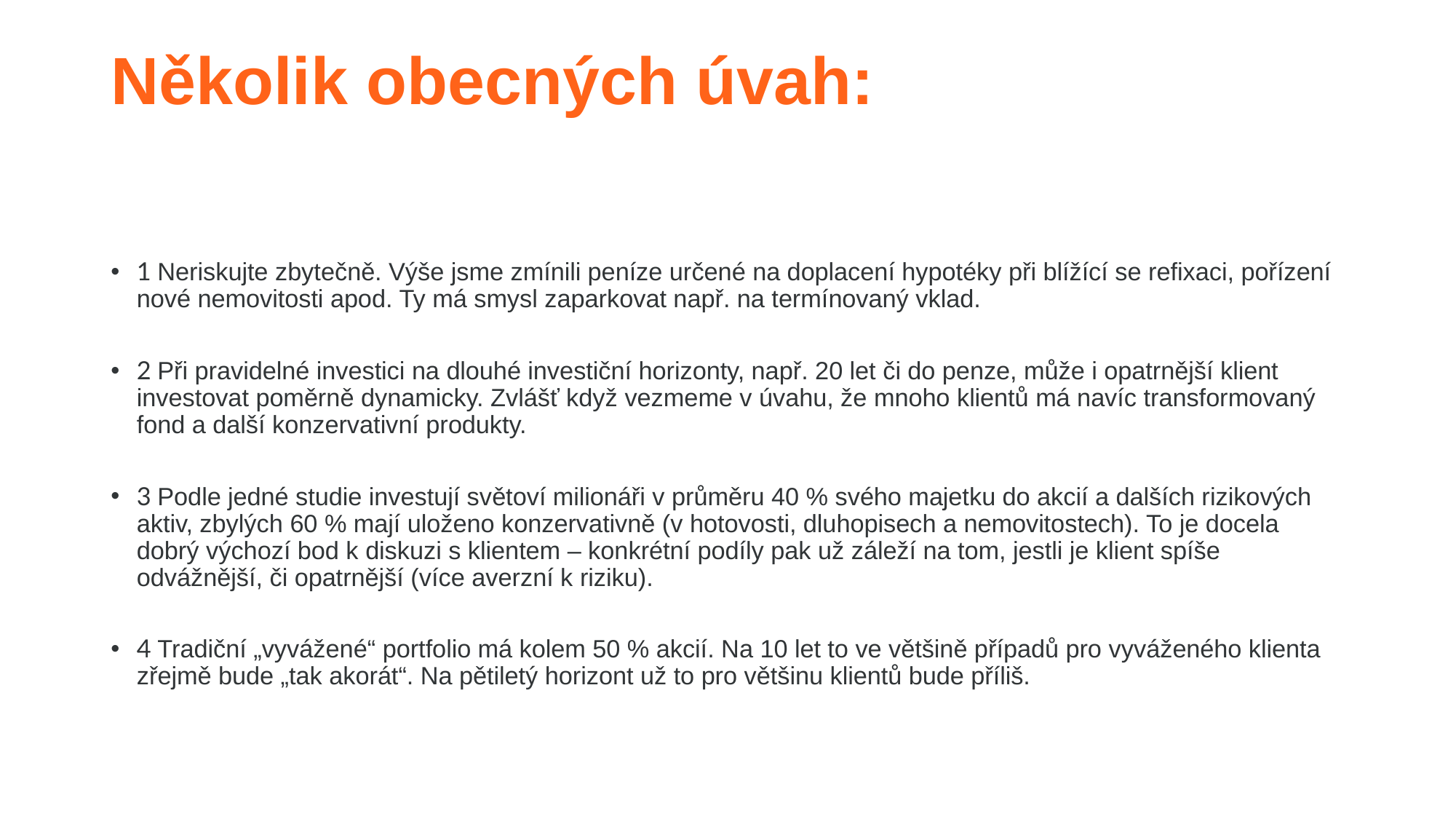

# Několik obecných úvah:
1
1 Neriskujte zbytečně. Výše jsme zmínili peníze určené na doplacení hypotéky při blížící se refixaci, pořízení nové nemovitosti apod. Ty má smysl zaparkovat např. na termínovaný vklad.
2
2 Při pravidelné investici na dlouhé investiční horizonty, např. 20 let či do penze, může i opatrnější klient investovat poměrně dynamicky. Zvlášť když vezmeme v úvahu, že mnoho klientů má navíc transformovaný fond a další konzervativní produkty.
3
3 Podle jedné studie investují světoví milionáři v průměru 40 % svého majetku do akcií a dalších rizikových aktiv, zbylých 60 % mají uloženo konzervativně (v hotovosti, dluhopisech a nemovitostech). To je docela dobrý výchozí bod k diskuzi s klientem – konkrétní podíly pak už záleží na tom, jestli je klient spíše odvážnější, či opatrnější (více averzní k riziku).
4
4 Tradiční „vyvážené“ portfolio má kolem 50 % akcií. Na 10 let to ve většině případů pro vyváženého klienta zřejmě bude „tak akorát“. Na pětiletý horizont už to pro většinu klientů bude příliš.
5